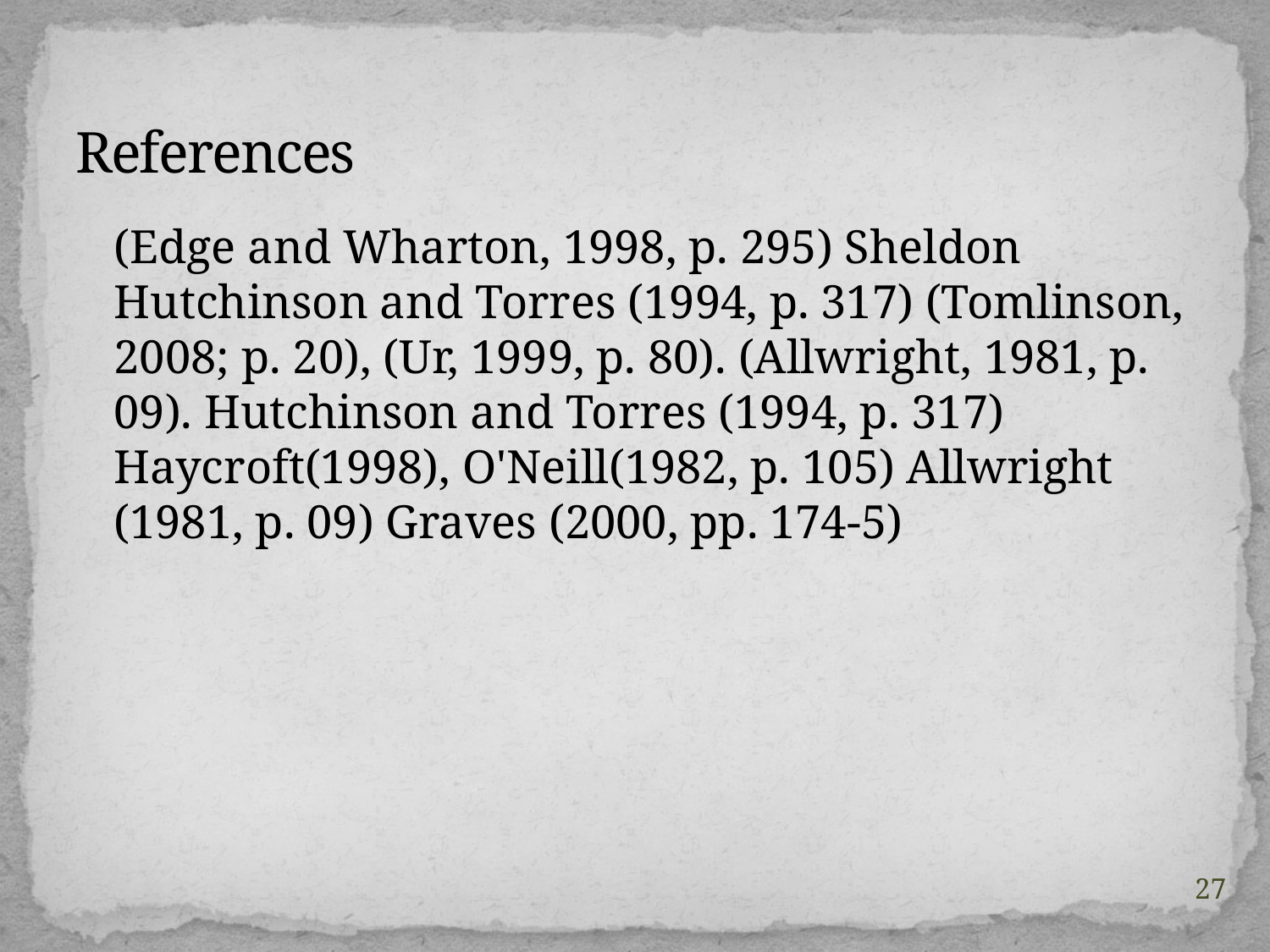

# References
	(Edge and Wharton, 1998, p. 295) Sheldon Hutchinson and Torres (1994, p. 317) (Tomlinson, 2008; p. 20), (Ur, 1999, p. 80). (Allwright, 1981, p. 09). Hutchinson and Torres (1994, p. 317) Haycroft(1998), O'Neill(1982, p. 105) Allwright (1981, p. 09) Graves (2000, pp. 174-5)
27